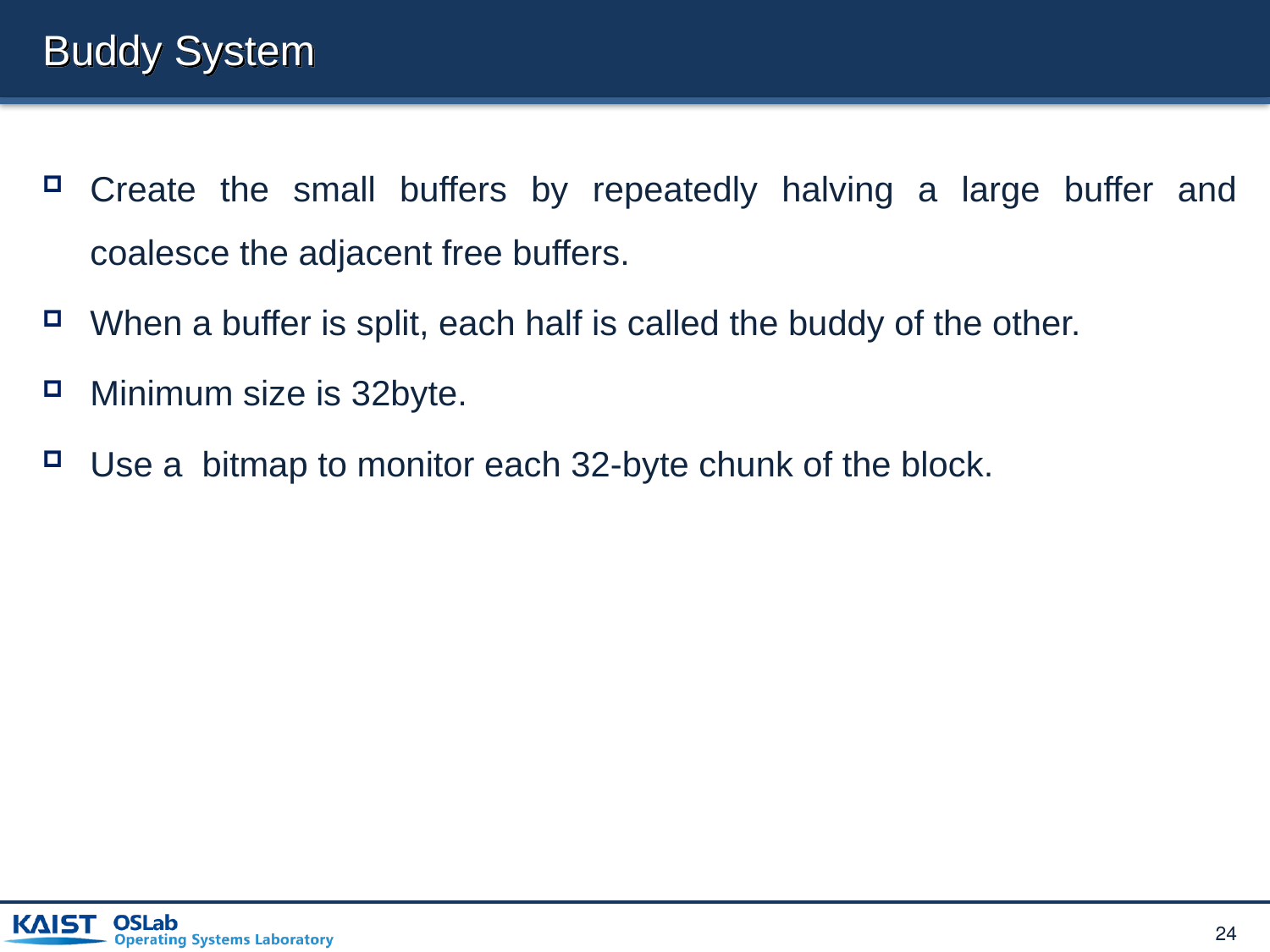

# Buddy System
Create the small buffers by repeatedly halving a large buffer and coalesce the adjacent free buffers.
When a buffer is split, each half is called the buddy of the other.
Minimum size is 32byte.
Use a  bitmap to monitor each 32-byte chunk of the block.
24